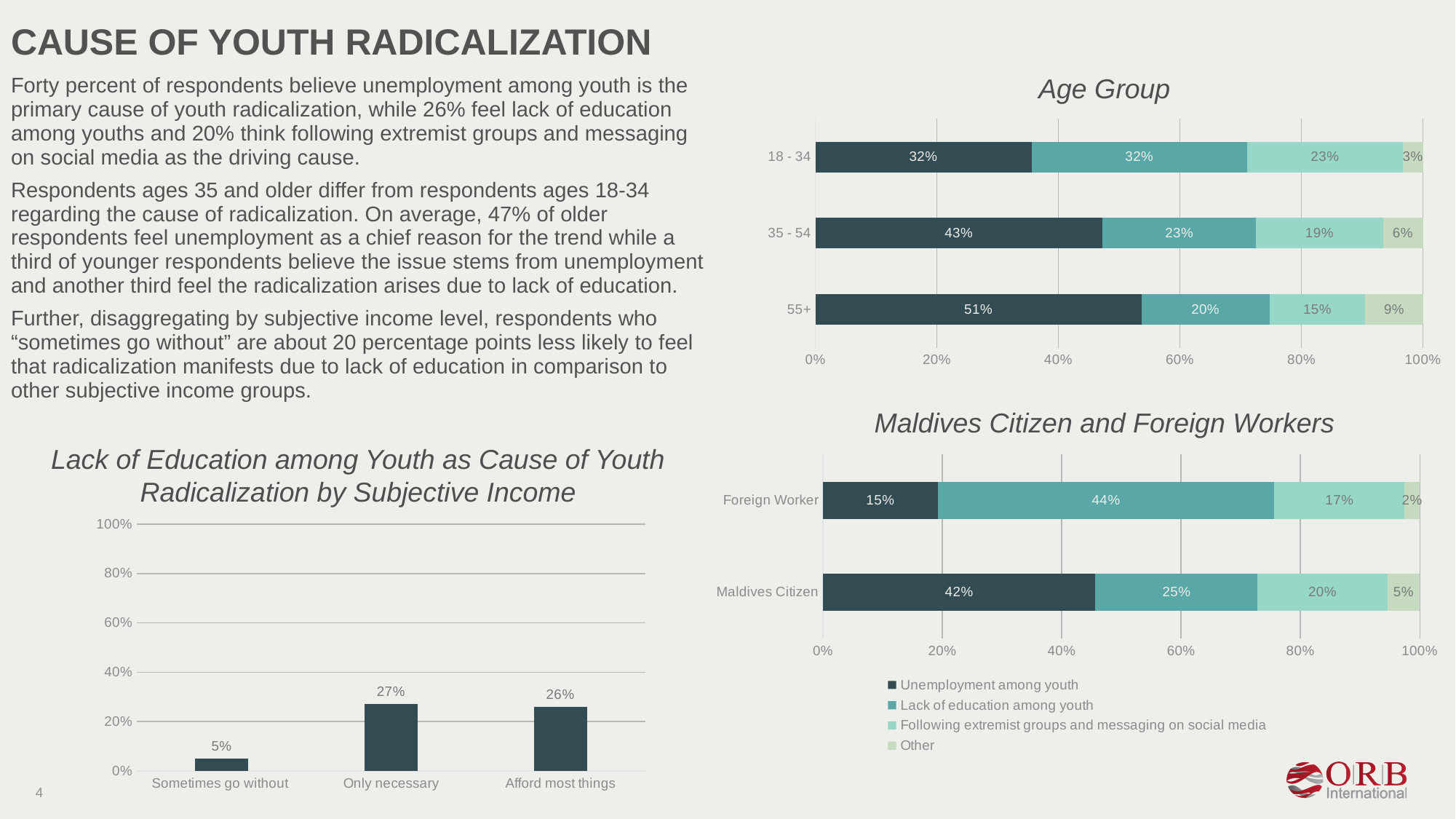

Cause of youth radicalization
Age Group
Forty percent of respondents believe unemployment among youth is the primary cause of youth radicalization, while 26% feel lack of education among youths and 20% think following extremist groups and messaging on social media as the driving cause.
Respondents ages 35 and older differ from respondents ages 18-34 regarding the cause of radicalization. On average, 47% of older respondents feel unemployment as a chief reason for the trend while a third of younger respondents believe the issue stems from unemployment and another third feel the radicalization arises due to lack of education.
Further, disaggregating by subjective income level, respondents who “sometimes go without” are about 20 percentage points less likely to feel that radicalization manifests due to lack of education in comparison to other subjective income groups.

### Chart

| Category | Unemployment among youth | Lack of education among youth | Following extremist groups and messaging on social media | Other |
|---|---|---|---|---|
| 55+ | 0.51 | 0.2 | 0.15 | 0.09 |
| 35 - 54 | 0.43 | 0.23 | 0.19 | 0.06 |
| 18 - 34 | 0.32 | 0.32 | 0.23 | 0.03 |
Maldives Citizen and Foreign Workers
Lack of Education among Youth as Cause of Youth Radicalization by Subjective Income

### Chart

| Category | Unemployment among youth | Lack of education among youth | Following extremist groups and messaging on social media | Other |
|---|---|---|---|---|
| Maldives Citizen | 0.42 | 0.25 | 0.2 | 0.05 |
| Foreign Worker | 0.15 | 0.44 | 0.17 | 0.02 |

### Chart

| Category | Lack of education among youth |
|---|---|
| Sometimes go without  | 0.05 |
| Only necessary | 0.27 |
| Afford most things | 0.26 |
4